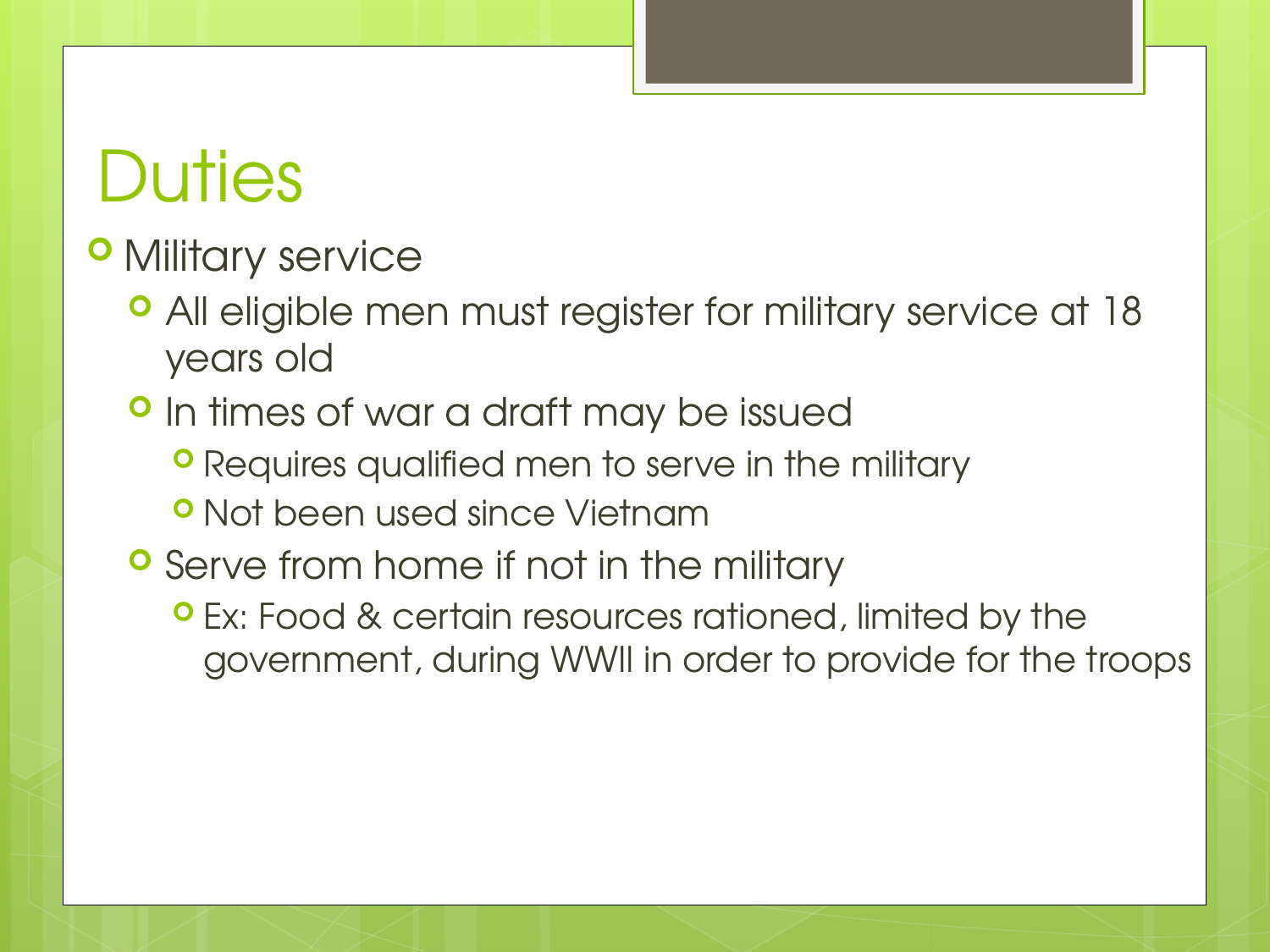

# Duties
Military service
All eligible men must register for military service at 18 years old
In times of war a draft may be issued
Requires qualified men to serve in the military
Not been used since Vietnam
Serve from home if not in the military
Ex: Food & certain resources rationed, limited by the government, during WWII in order to provide for the troops